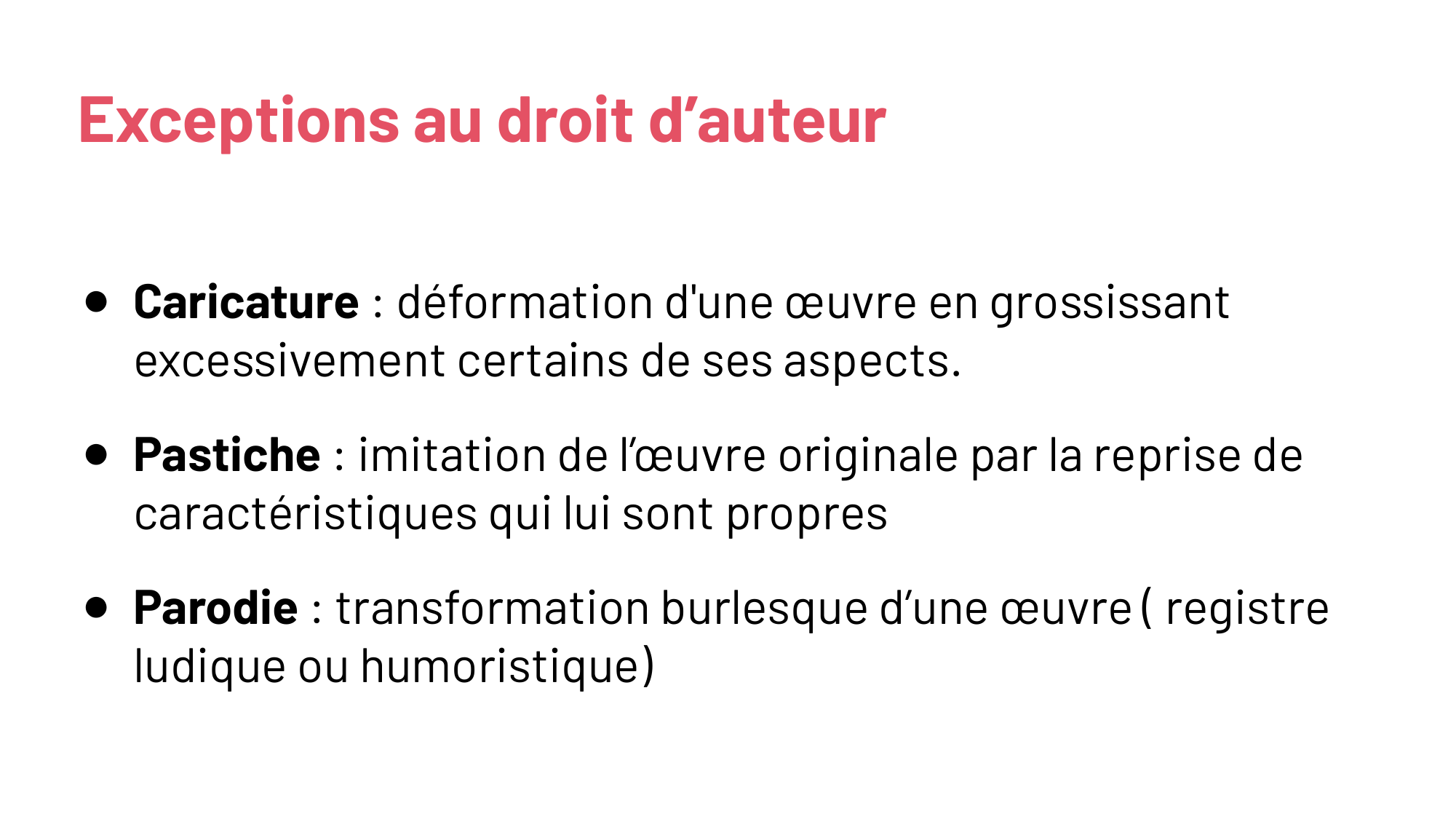

# Exceptions au droit d’auteur
Caricature : déformation d'une œuvre en grossissant excessivement certains de ses aspects.

Pastiche : imitation de l’œuvre originale par la reprise de caractéristiques qui lui sont propres

Parodie : transformation burlesque d’une œuvre ( registre ludique ou humoristique)